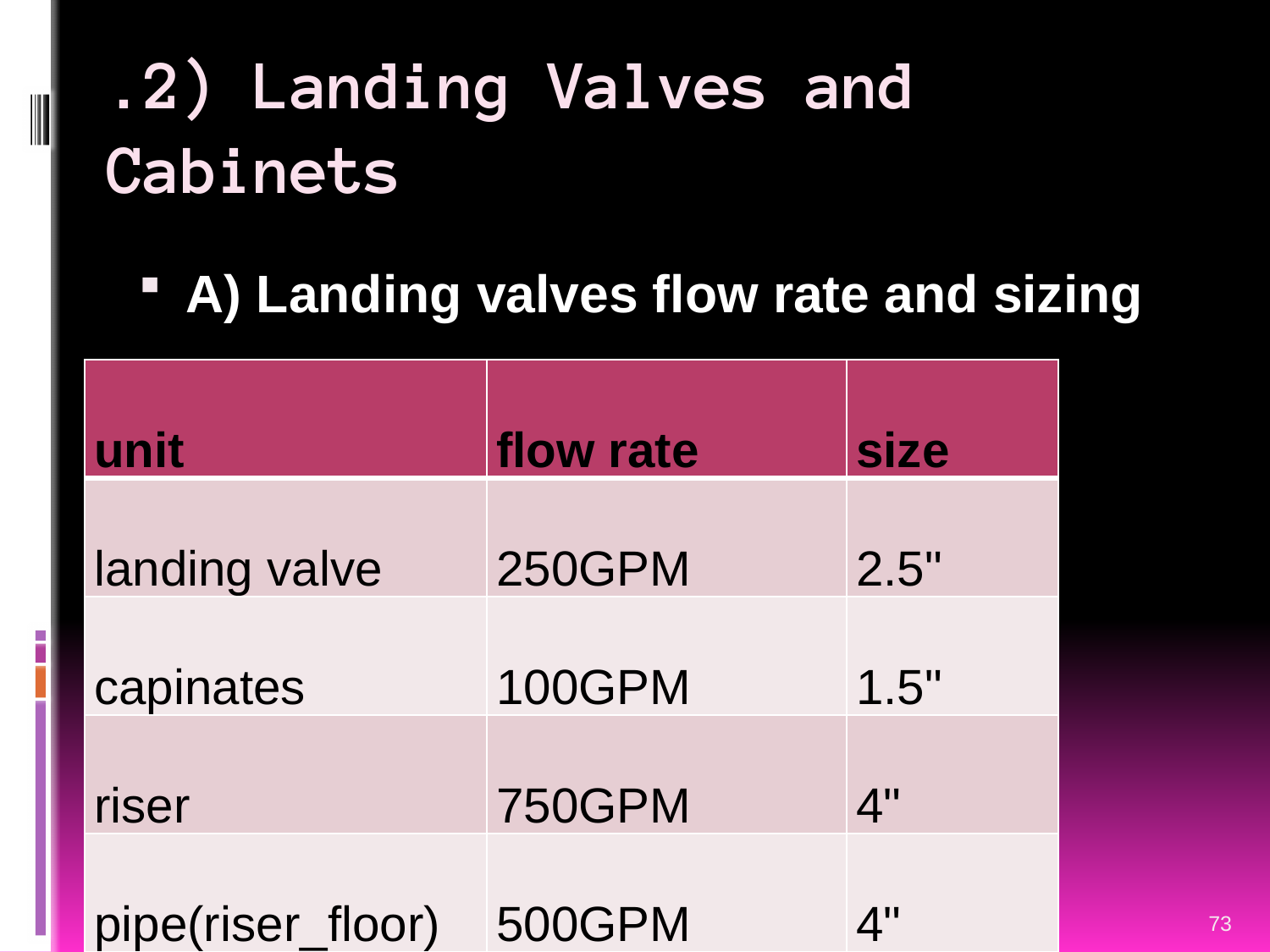

# .2) Landing Valves and Cabinets
A) Landing valves flow rate and sizing

| unit |
| --- |
| landing valve |
| capinates |
| riser |
| pipe(riser\_floor) |
| flow rate |
| --- |
| 250GPM |
| 100GPM |
| 750GPM |
| 500GPM |
| size |
| --- |
| 2.5" |
| 1.5" |
| 4" |
| 4" |
73